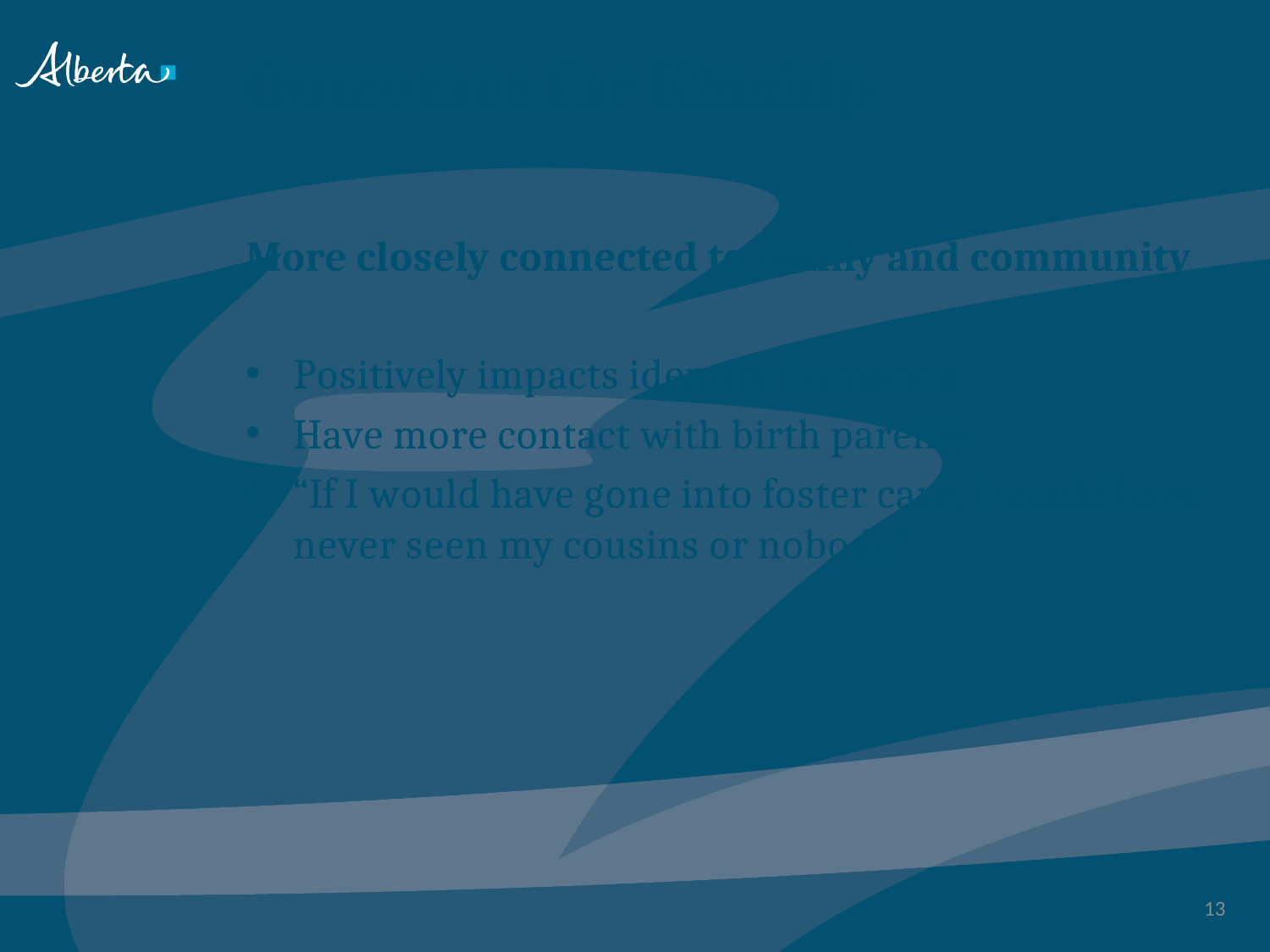

# Outcomes for Kinship
More closely connected to family and community

Positively impacts identity formation
Have more contact with birth parents
“If I would have gone into foster care, I would have never seen my cousins or nobody”

13